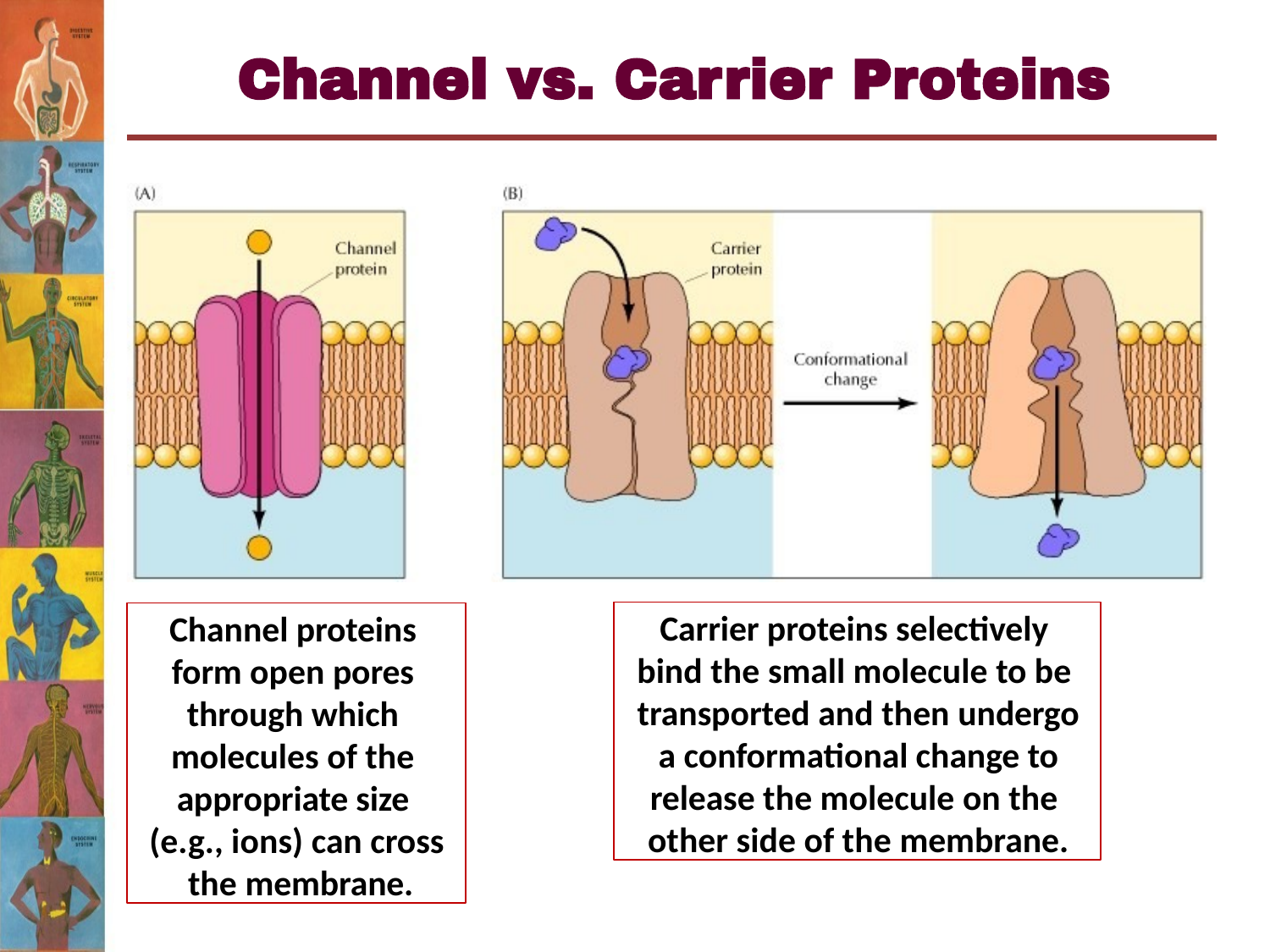

# Channel vs. Carrier Proteins

Carrier proteins selectively  bind the small molecule to be  transported and then undergo  a conformational change to  release the molecule on the  other side of the membrane.

Channel proteins  form open pores  through which  molecules of the  appropriate size  (e.g., ions) can cross  the membrane.